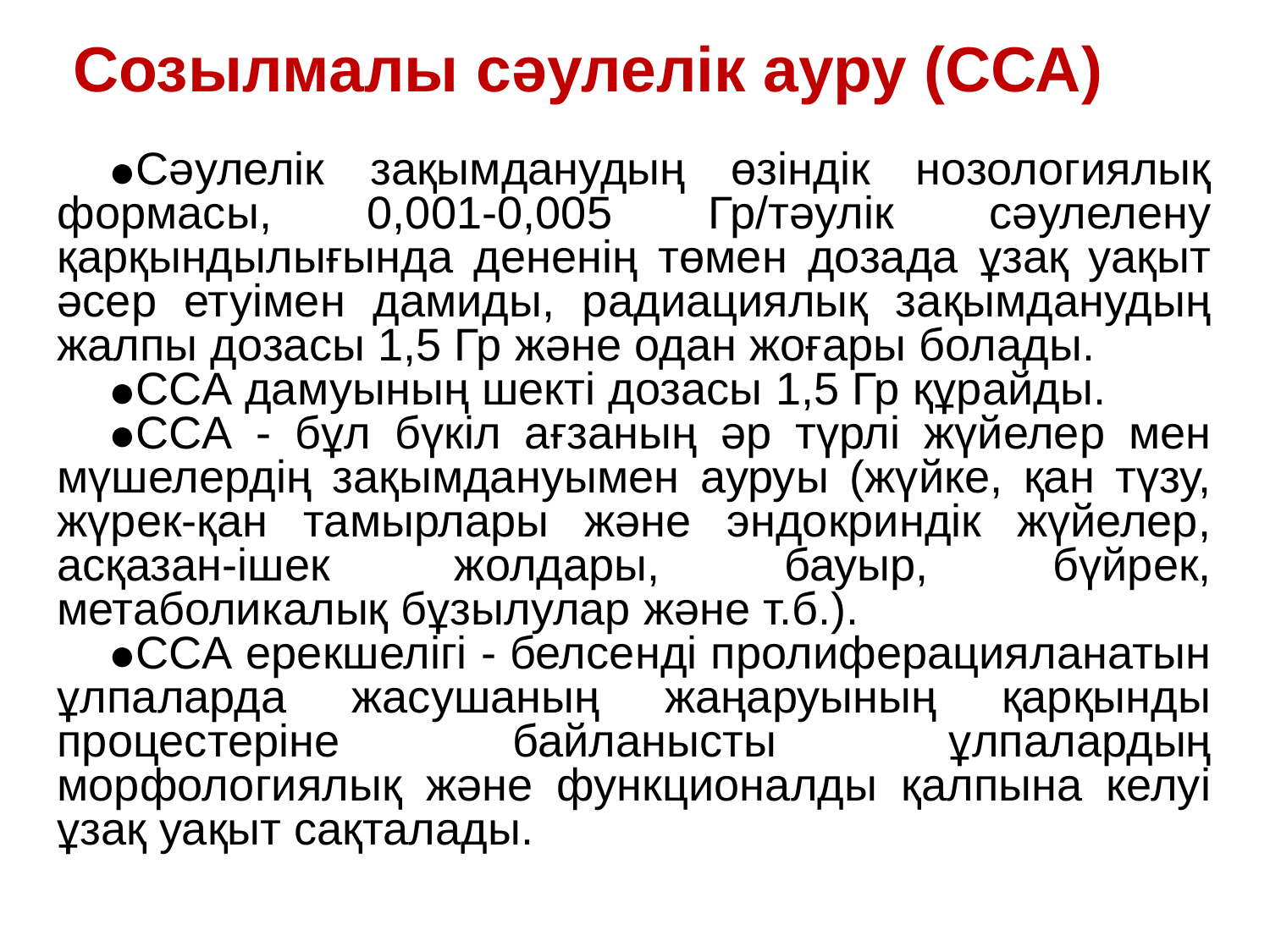

# Созылмалы сәулелік ауру (ССА)
Сәулелік зақымданудың өзіндік нозологиялық формасы, 0,001-0,005 Гр/тәулік сәулелену қарқындылығында дененің төмен дозада ұзақ уақыт әсер етуімен дамиды, радиациялық зақымданудың жалпы дозасы 1,5 Гр және одан жоғары болады.
ССА дамуының шекті дозасы 1,5 Гр құрайды.
ССА - бұл бүкіл ағзаның әр түрлі жүйелер мен мүшелердің зақымдануымен ауруы (жүйке, қан түзу, жүрек-қан тамырлары және эндокриндік жүйелер, асқазан-ішек жолдары, бауыр, бүйрек, метаболикалық бұзылулар және т.б.).
ССА ерекшелігі - белсенді пролиферацияланатын ұлпаларда жасушаның жаңаруының қарқынды процестеріне байланысты ұлпалардың морфологиялық және функционалды қалпына келуі ұзақ уақыт сақталады.